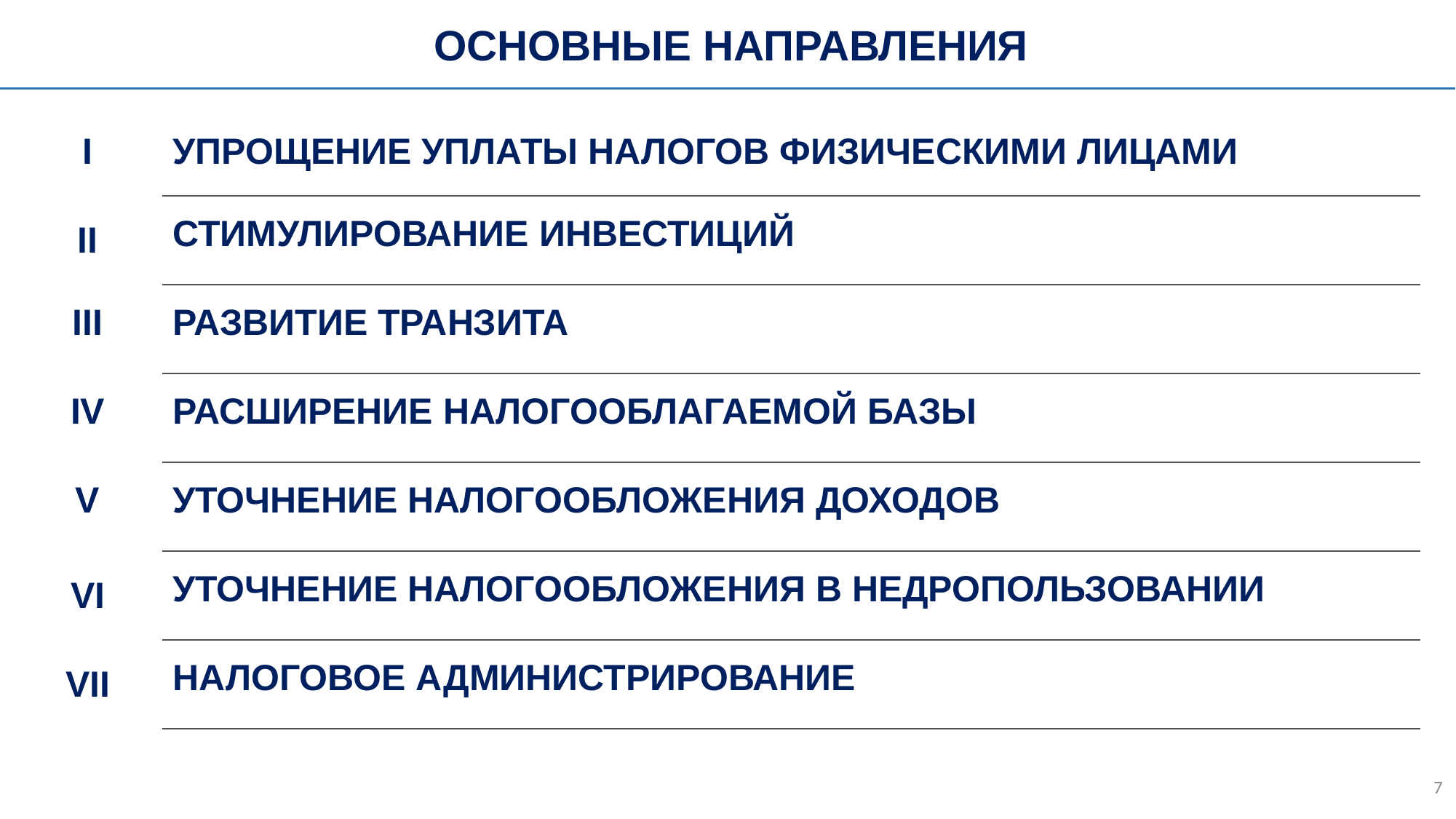

Основные направления
| I | Упрощение уплаты налогов физическими лицами |
| --- | --- |
| II | Стимулирование инвестиций |
| III | Развитие транзита |
| IV | Расширение налогооблагаемой базы |
| V | Уточнение налогообложения доходов |
| VI | Уточнение налогообложения в недропользовании |
| VII | Налоговое администрирование |
7